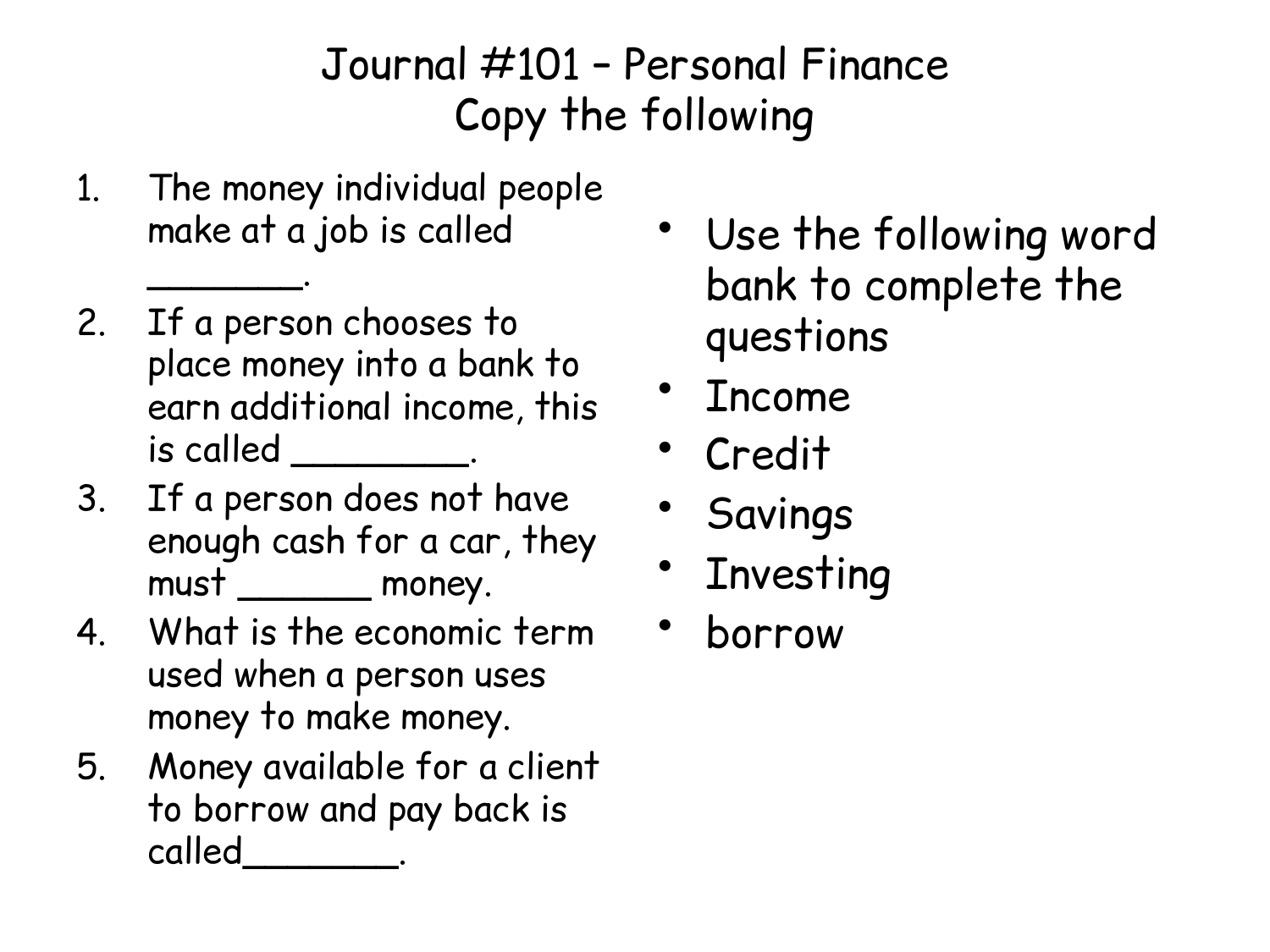

# Journal #101 – Personal Finance Copy the following
The money individual people make at a job is called _______.
If a person chooses to place money into a bank to earn additional income, this is called ________.
If a person does not have enough cash for a car, they must ______ money.
What is the economic term used when a person uses money to make money.
Money available for a client to borrow and pay back is called_______.
Use the following word bank to complete the questions
Income
Credit
Savings
Investing
borrow